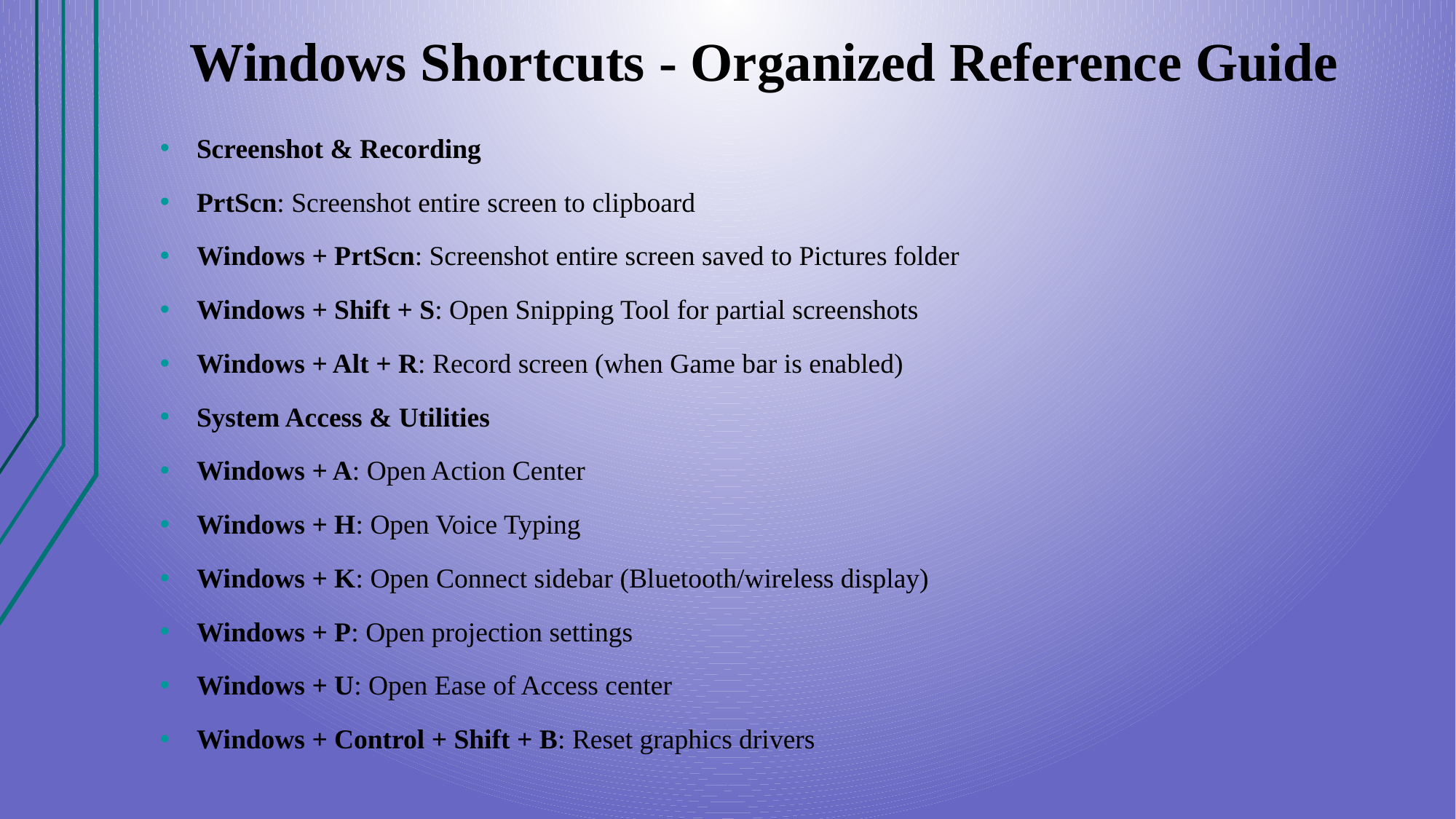

# Windows Shortcuts - Organized Reference Guide
Screenshot & Recording
PrtScn: Screenshot entire screen to clipboard
Windows + PrtScn: Screenshot entire screen saved to Pictures folder
Windows + Shift + S: Open Snipping Tool for partial screenshots
Windows + Alt + R: Record screen (when Game bar is enabled)
System Access & Utilities
Windows + A: Open Action Center
Windows + H: Open Voice Typing
Windows + K: Open Connect sidebar (Bluetooth/wireless display)
Windows + P: Open projection settings
Windows + U: Open Ease of Access center
Windows + Control + Shift + B: Reset graphics drivers